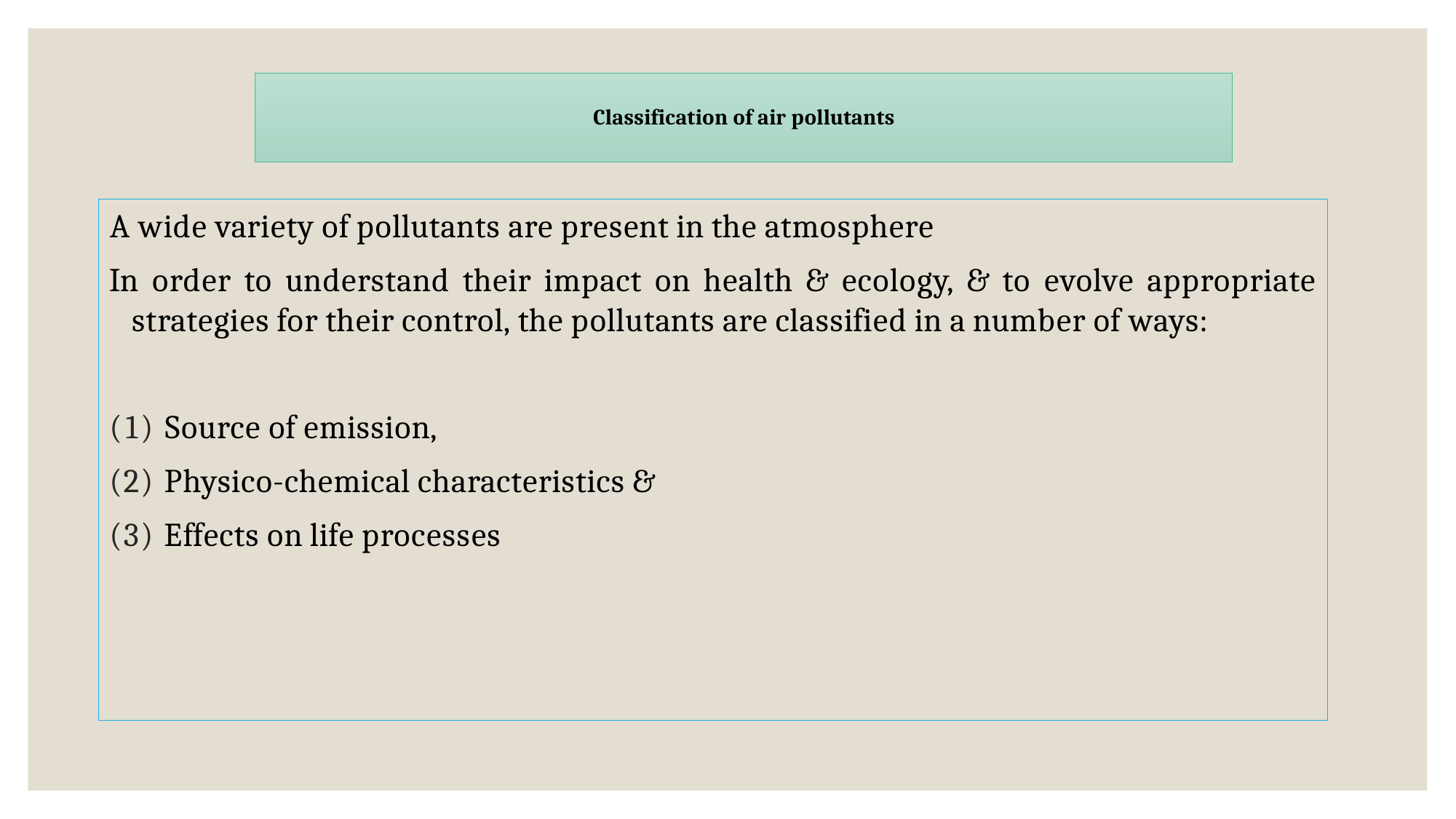

# Classification of air pollutants
A wide variety of pollutants are present in the atmosphere
In order to understand their impact on health & ecology, & to evolve appropriate strategies for their control, the pollutants are classified in a number of ways:

Source of emission,
Physico-chemical characteristics &
Effects on life processes